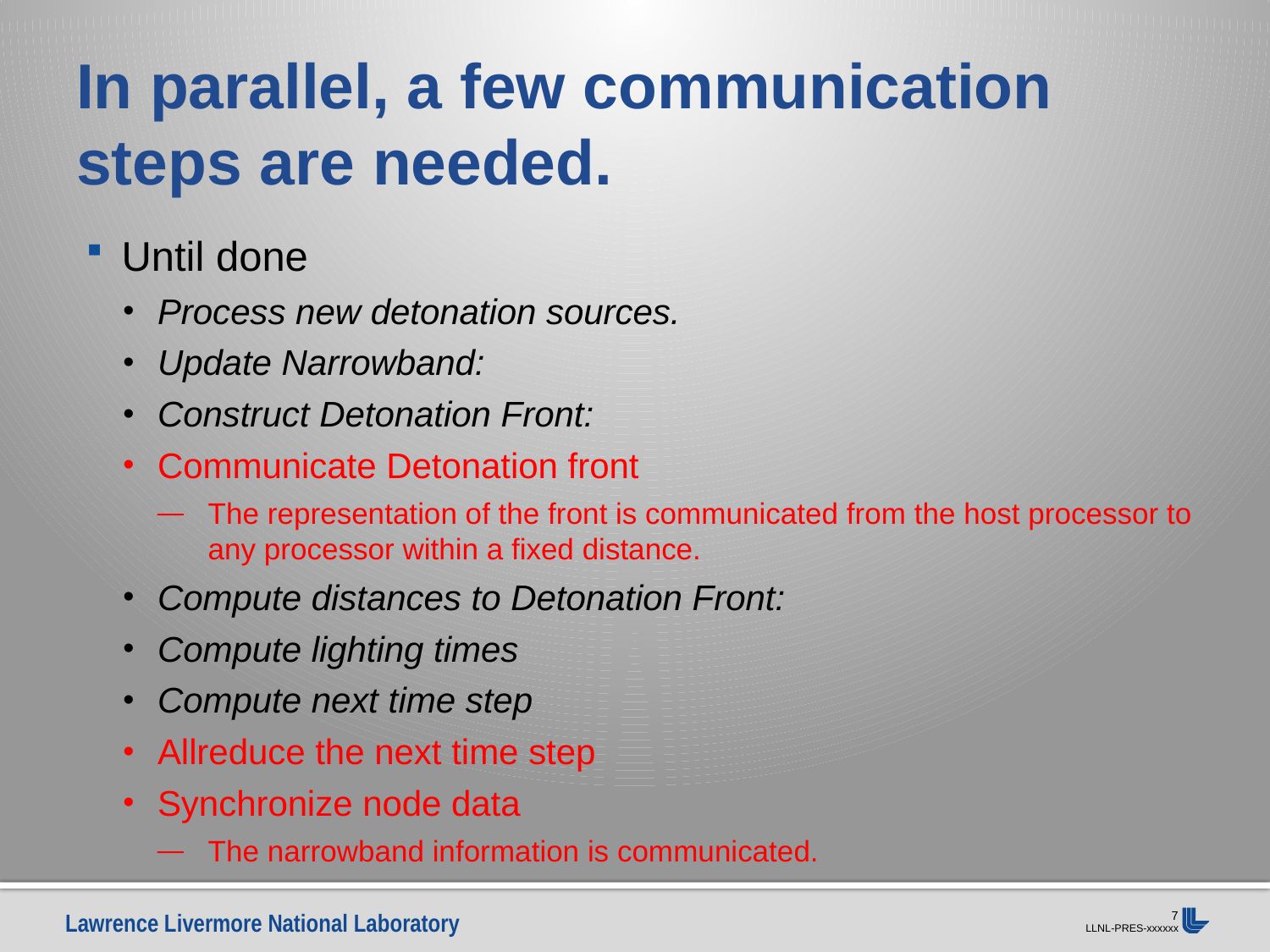

# In parallel, a few communication steps are needed.
Until done
Process new detonation sources.
Update Narrowband:
Construct Detonation Front:
Communicate Detonation front
The representation of the front is communicated from the host processor to any processor within a fixed distance.
Compute distances to Detonation Front:
Compute lighting times
Compute next time step
Allreduce the next time step
Synchronize node data
The narrowband information is communicated.